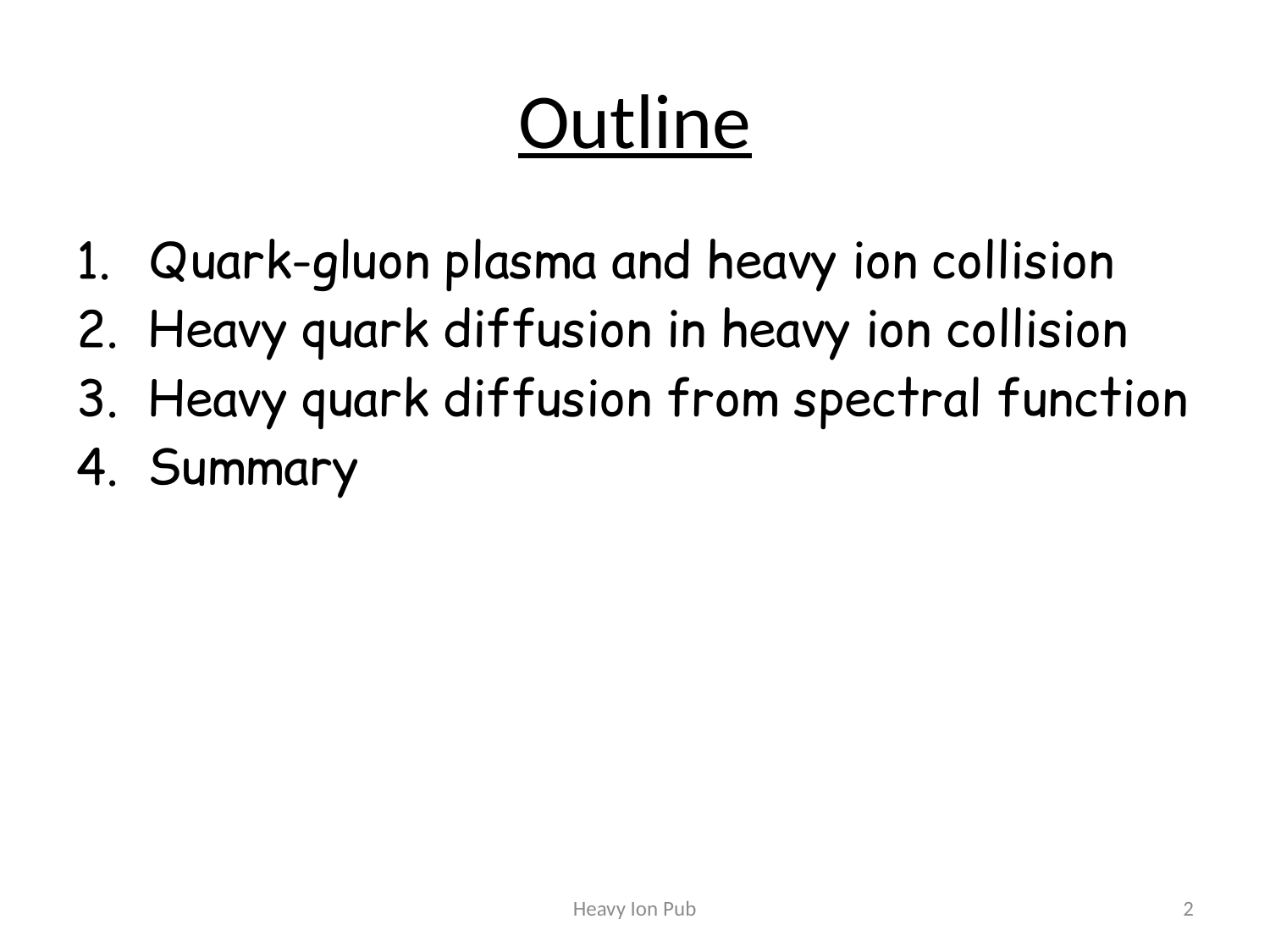

# Outline
Quark-gluon plasma and heavy ion collision
Heavy quark diffusion in heavy ion collision
Heavy quark diffusion from spectral function
Summary
Heavy Ion Pub
2